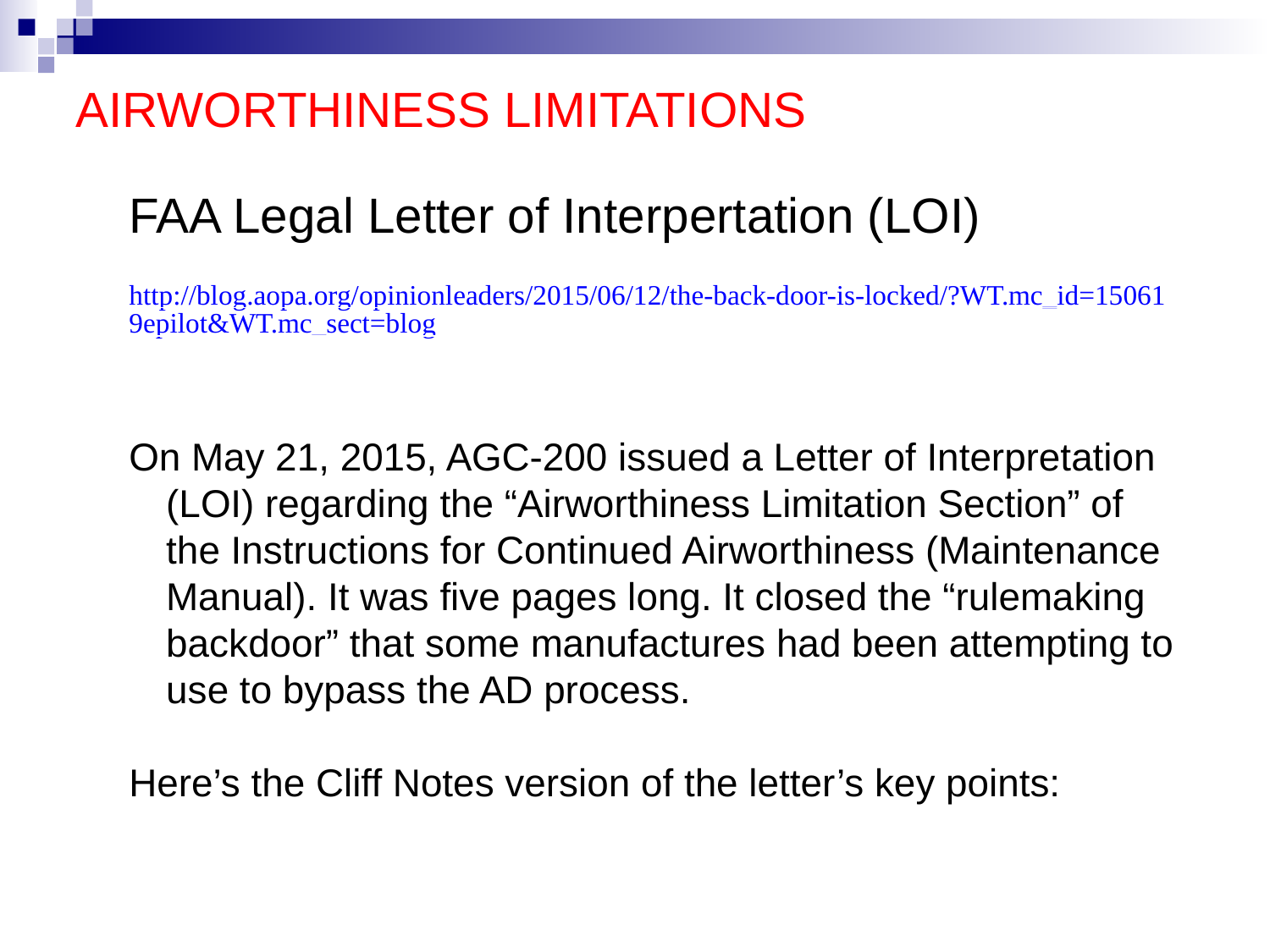

AIRWORTHINESS LIMITATIONS
FAA Legal Letter of Interpertation (LOI)

http://blog.aopa.org/opinionleaders/2015/06/12/the-back-door-is-locked/?WT.mc_id=150619epilot&WT.mc_sect=blog

On May 21, 2015, AGC-200 issued a Letter of Interpretation (LOI) regarding the “Airworthiness Limitation Section” of the Instructions for Continued Airworthiness (Maintenance Manual). It was five pages long. It closed the “rulemaking backdoor” that some manufactures had been attempting to use to bypass the AD process.

Here’s the Cliff Notes version of the letter’s key points: